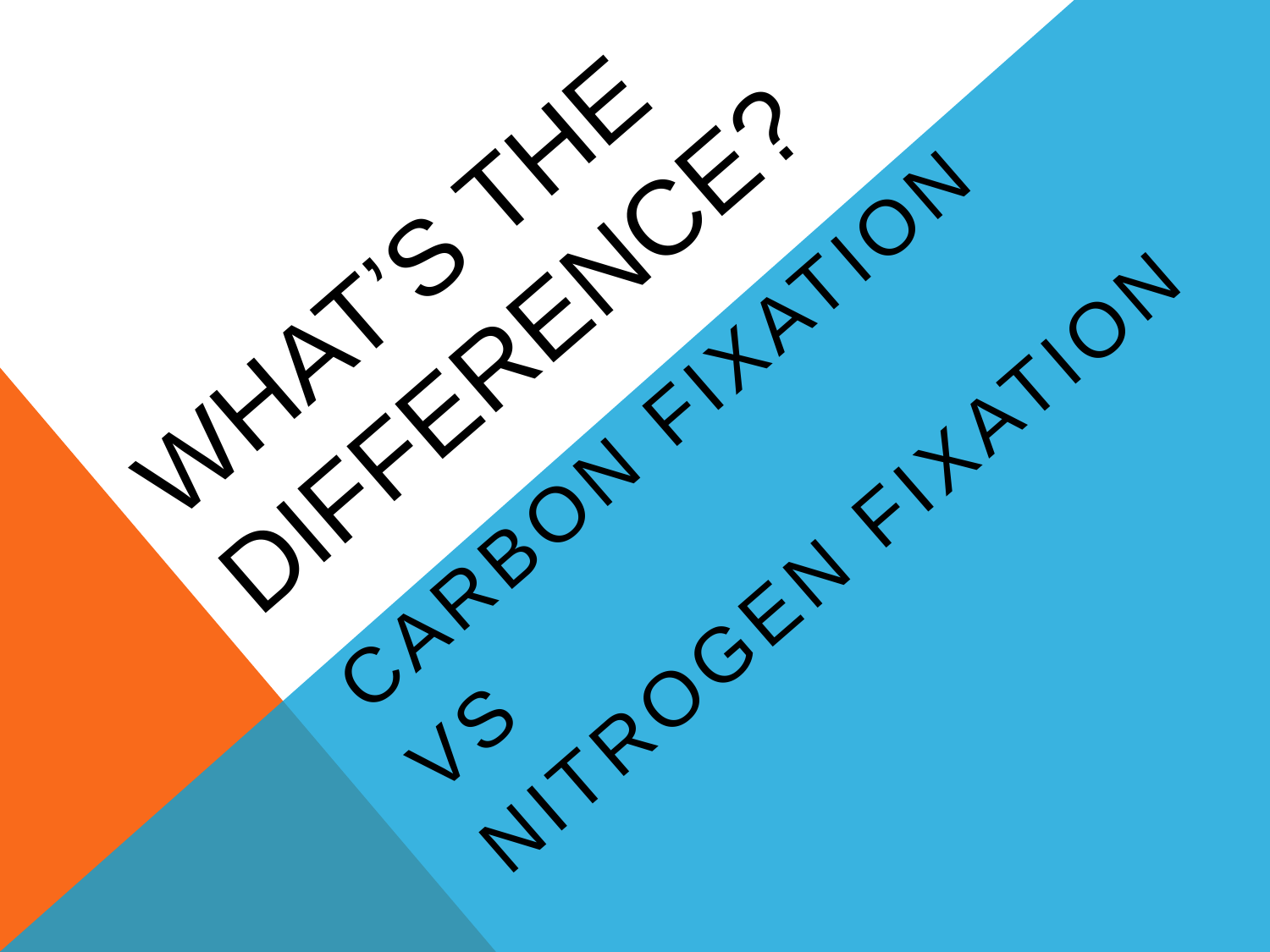

# WHAT’s THE DIFFERENCE?
Carbon fixation
VS
Nitrogen fixation